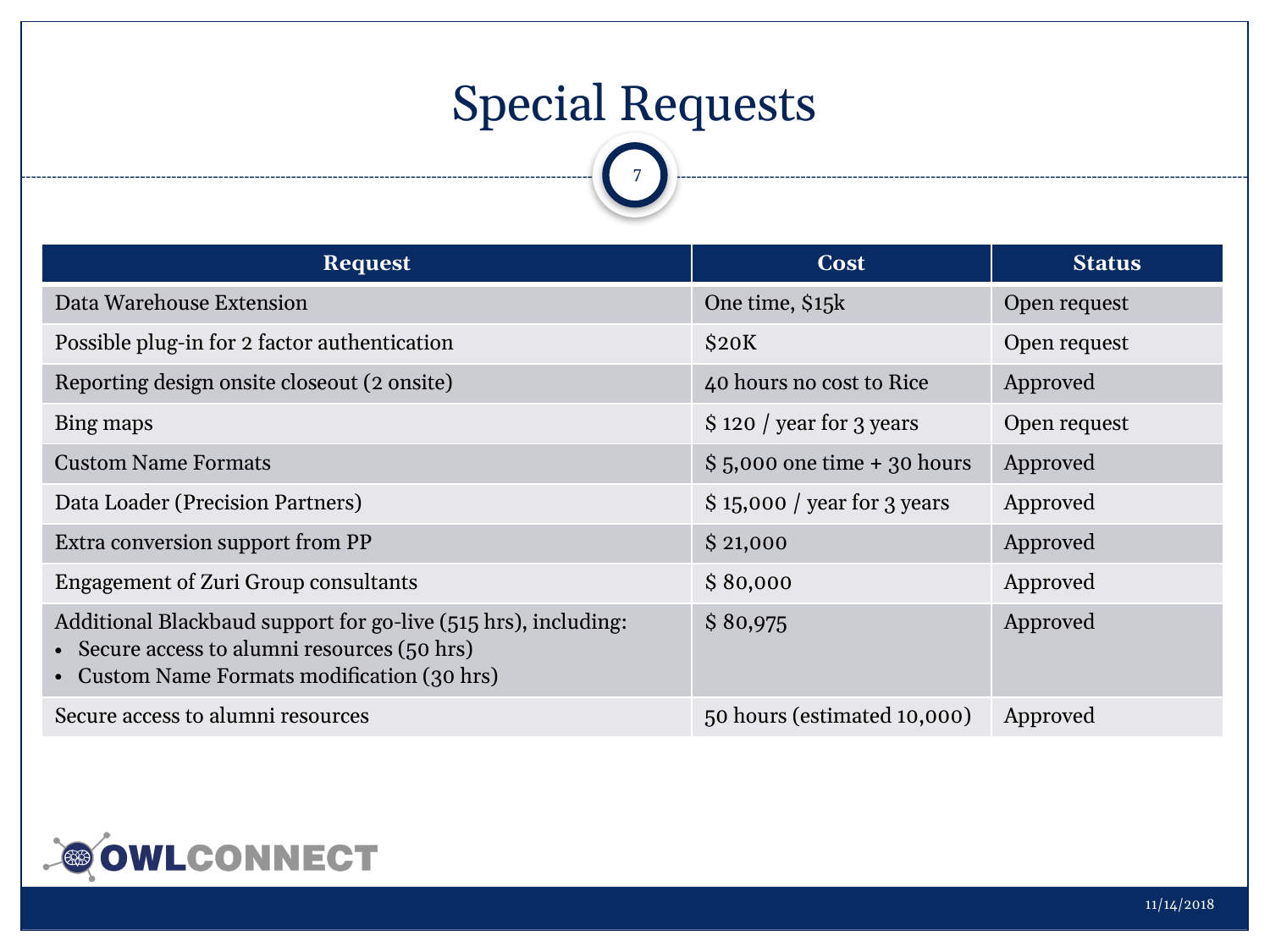

# Special Requests
7
| Request | Cost | Status |
| --- | --- | --- |
| Data Warehouse Extension | One time, $15k | Open request |
| Possible plug-in for 2 factor authentication | $20K | Open request |
| Reporting design onsite closeout (2 onsite) | 40 hours no cost to Rice | Approved |
| Bing maps | $ 120 / year for 3 years | Open request |
| Custom Name Formats | $ 5,000 one time + 30 hours | Approved |
| Data Loader (Precision Partners) | $ 15,000 / year for 3 years | Approved |
| Extra conversion support from PP | $ 21,000 | Approved |
| Engagement of Zuri Group consultants | $ 80,000 | Approved |
| Additional Blackbaud support for go-live (515 hrs), including: Secure access to alumni resources (50 hrs) Custom Name Formats modification (30 hrs) | $ 80,975 | Approved |
| Secure access to alumni resources | 50 hours (estimated 10,000) | Approved |
11/14/2018